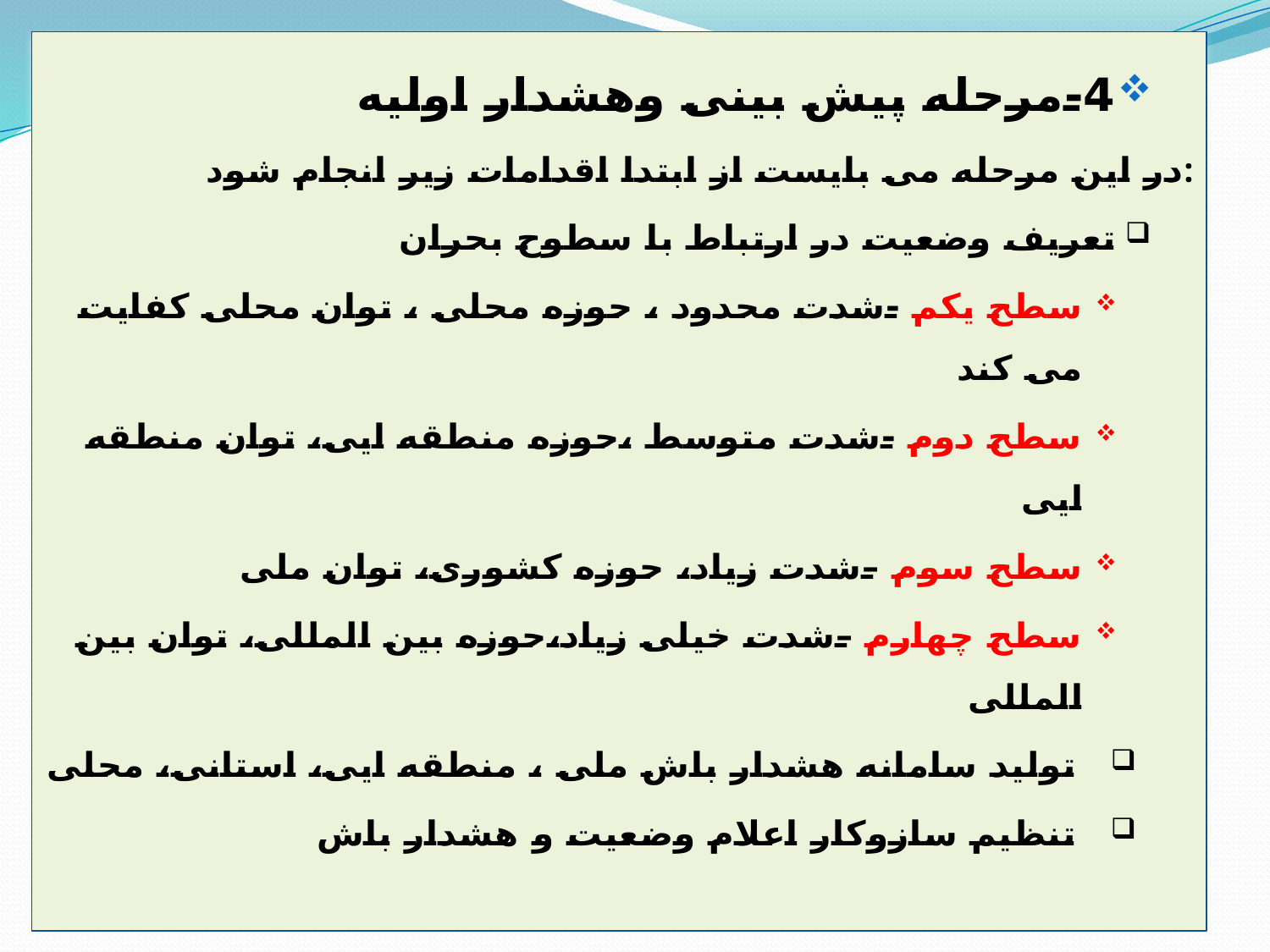

4-مرحله پیش بینی وهشدار اولیه
در این مرحله می بایست از ابتدا اقدامات زیر انجام شود:
تعریف وضعیت در ارتباط با سطوح بحران
سطح یکم -شدت محدود ، حوزه محلی ، توان محلی کفایت می کند
سطح دوم -شدت متوسط ،حوزه منطقه ایی، توان منطقه ایی
سطح سوم –شدت زیاد، حوزه کشوری، توان ملی
سطح چهارم –شدت خیلی زیاد،حوزه بین المللی، توان بین المللی
تولید سامانه هشدار باش ملی ، منطقه ایی، استانی، محلی
تنظیم سازوکار اعلام وضعیت و هشدار باش